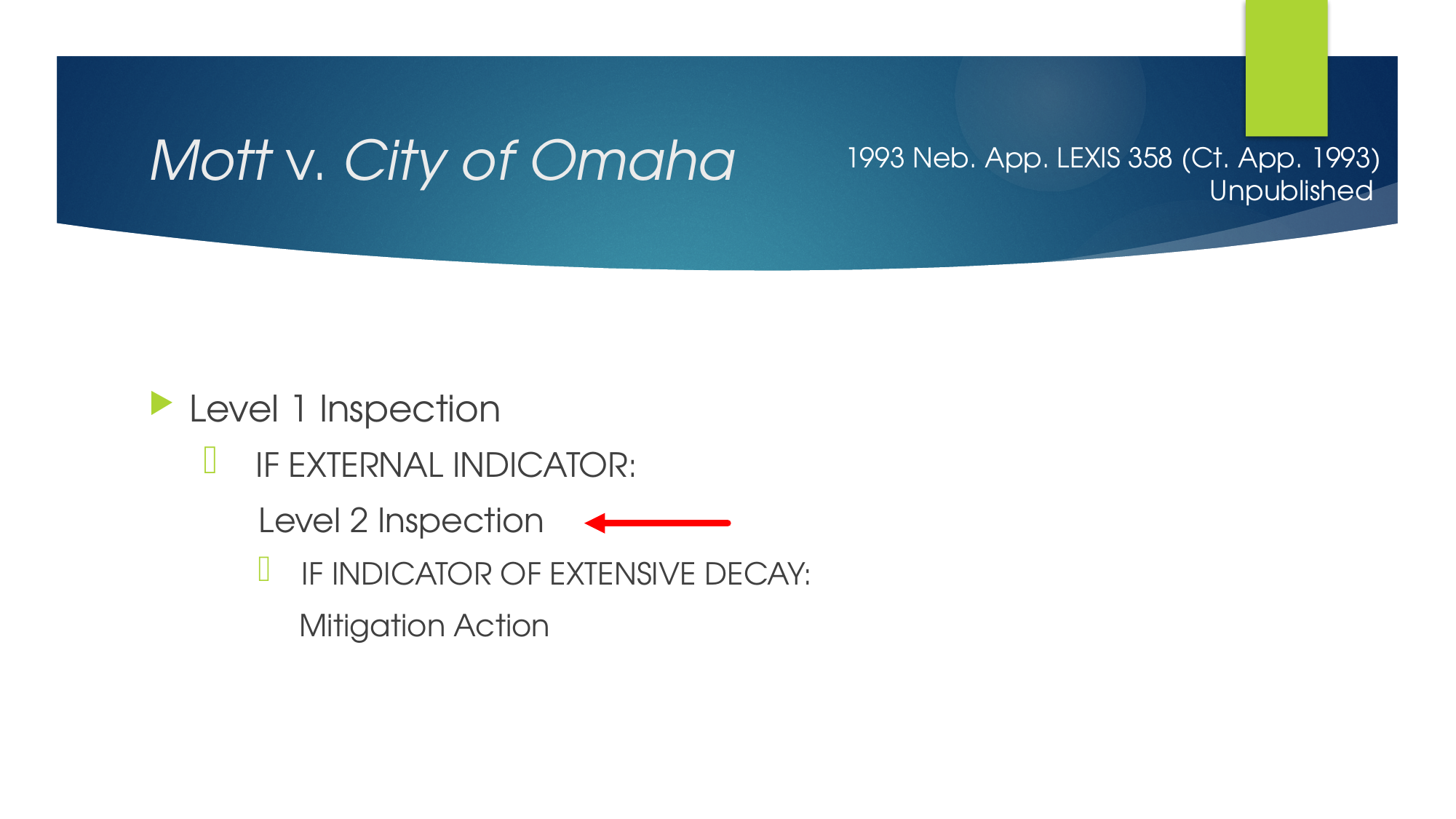

# Mott v. City of Omaha
1993 Neb. App. LEXIS 358 (Ct. App. 1993)
Unpublished
Level 1 Inspection
  IF EXTERNAL INDICATOR:
      Level 2 Inspection
  IF INDICATOR OF EXTENSIVE DECAY:
     Mitigation Action